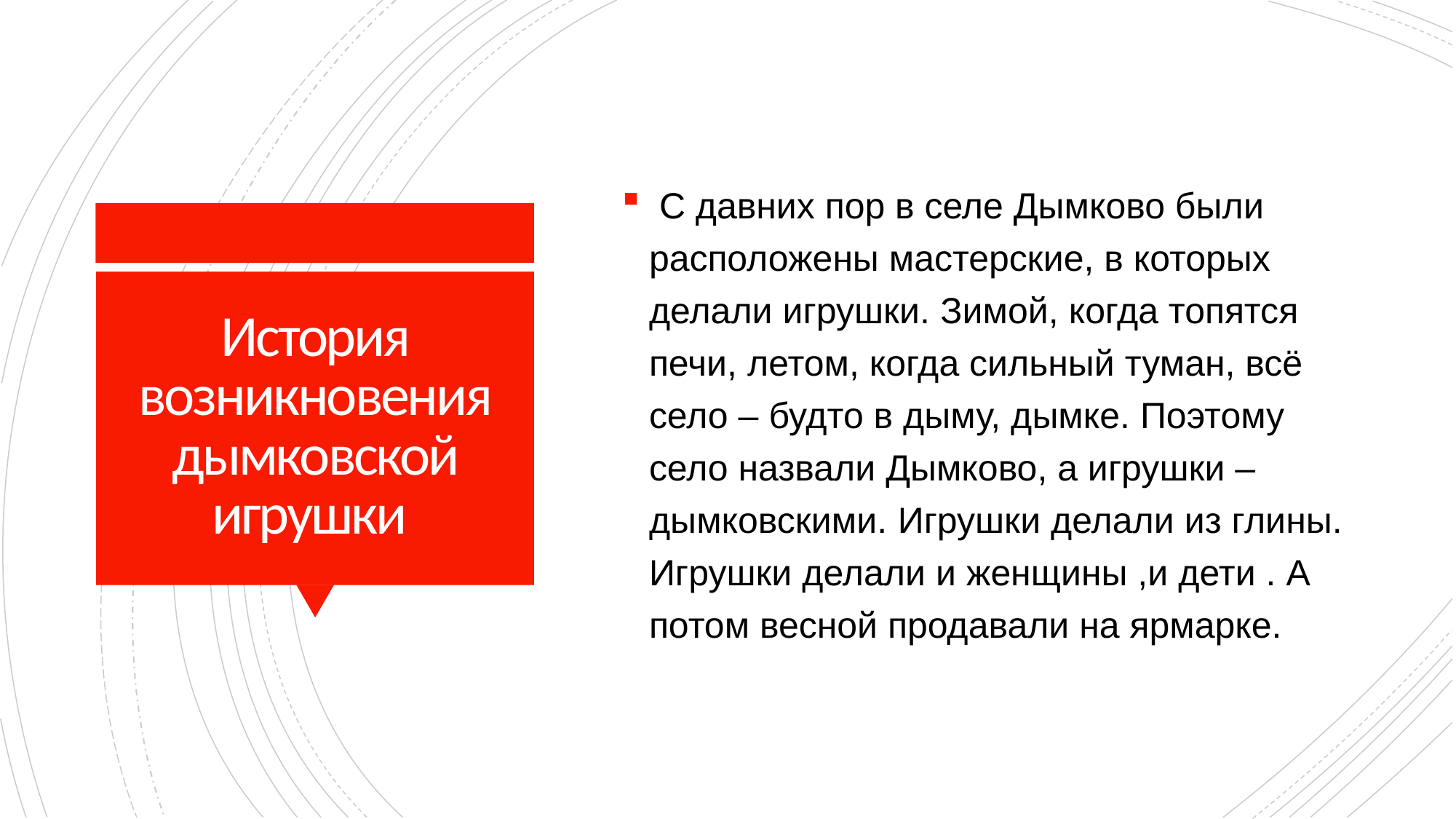

С давних пор в селе Дымково были расположены мастерские, в которых делали игрушки. Зимой, когда топятся печи, летом, когда сильный туман, всё село – будто в дыму, дымке. Поэтому село назвали Дымково, а игрушки – дымковскими. Игрушки делали из глины. Игрушки делали и женщины ,и дети . А потом весной продавали на ярмарке.
# История возникновения дымковской игрушки